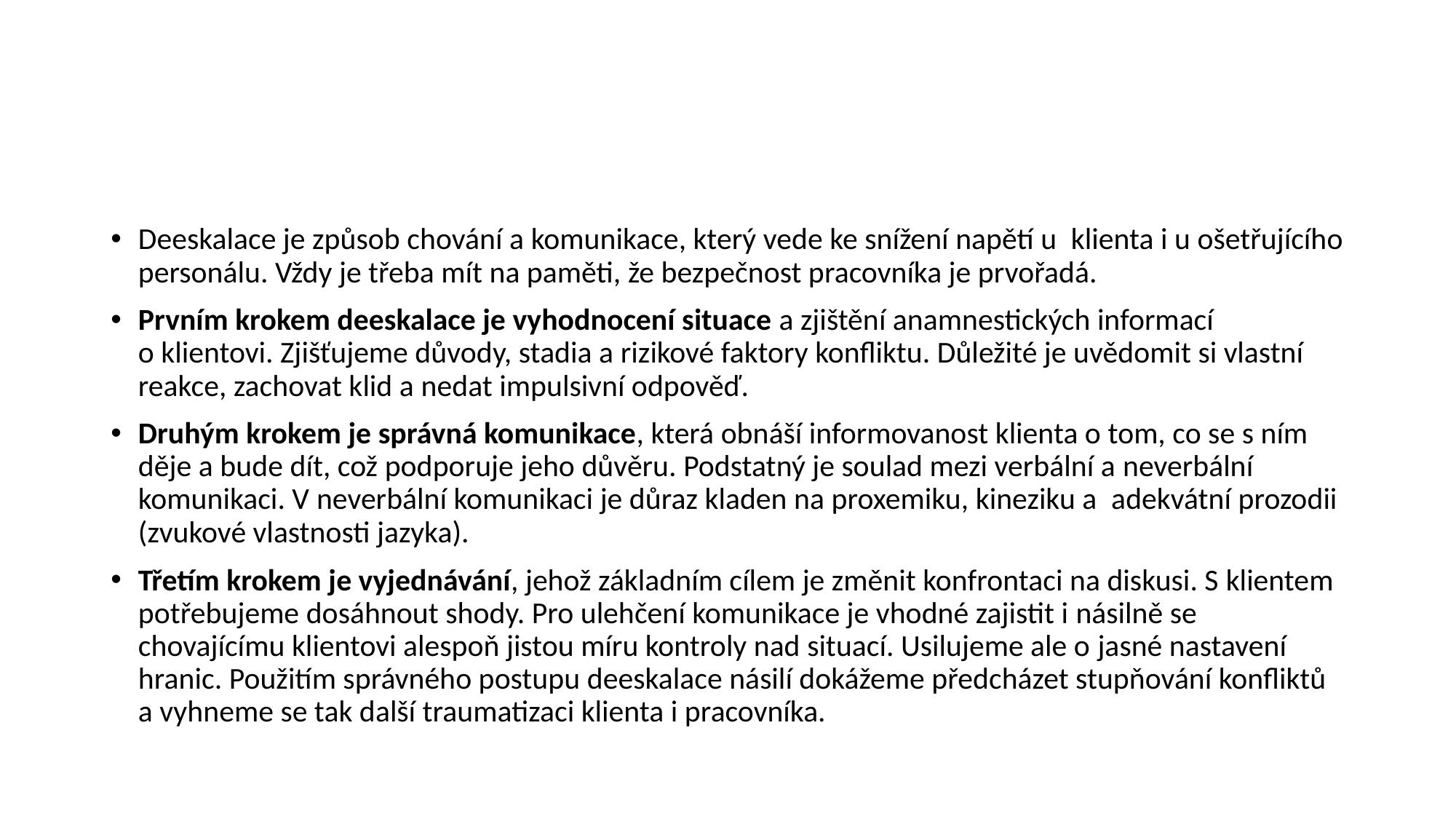

Deeskalace je způsob chování a komunikace, který vede ke snížení napětí u  klienta i u ošetřujícího personálu. Vždy je třeba mít na paměti, že bezpečnost pracovníka je prvořadá.
Prvním krokem deeskalace je vyhodnocení situace a zjištění anamnestických informací o klientovi. Zjišťujeme důvody, stadia a rizikové faktory konfliktu. Důležité je uvědomit si vlastní reakce, zachovat klid a nedat impulsivní odpověď.
Druhým krokem je správná komunikace, která obnáší informovanost klienta o tom, co se s ním děje a bude dít, což podporuje jeho důvěru. Podstatný je soulad mezi verbální a neverbální komunikaci. V neverbální komunikaci je důraz kladen na proxemiku, kineziku a  adekvátní prozodii (zvukové vlastnosti jazyka).
Třetím krokem je vyjednávání, jehož základním cílem je změnit konfrontaci na diskusi. S klientem potřebujeme dosáhnout shody. Pro ulehčení komunikace je vhodné zajistit i násilně se chovajícímu klientovi alespoň jistou míru kontroly nad situací. Usilujeme ale o jasné nastavení hranic. Použitím správného postupu deeskalace násilí dokážeme předcházet stupňování konfliktů a vyhneme se tak další traumatizaci klienta i pracovníka.